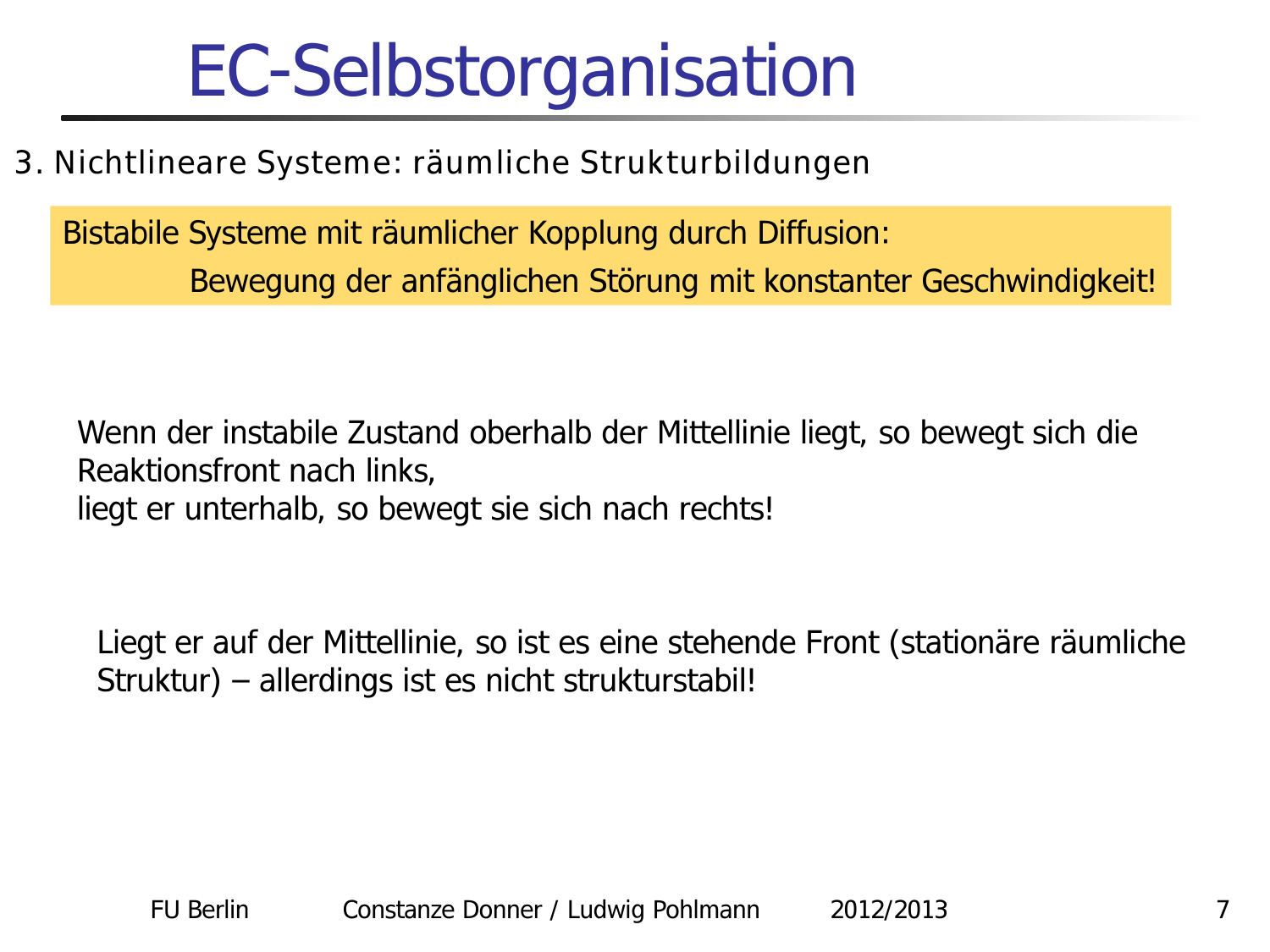

# EC-Selbstorganisation
3. Nichtlineare Systeme: räumliche Strukturbildungen
Bistabile Systeme mit räumlicher Kopplung durch Diffusion:
	Bewegung der anfänglichen Störung mit konstanter Geschwindigkeit!
Wenn der instabile Zustand oberhalb der Mittellinie liegt, so bewegt sich die Reaktionsfront nach links,
liegt er unterhalb, so bewegt sie sich nach rechts!
Liegt er auf der Mittellinie, so ist es eine stehende Front (stationäre räumliche Struktur) – allerdings ist es nicht strukturstabil!
FU Berlin            Constanze Donner / Ludwig Pohlmann         2012/2013
7